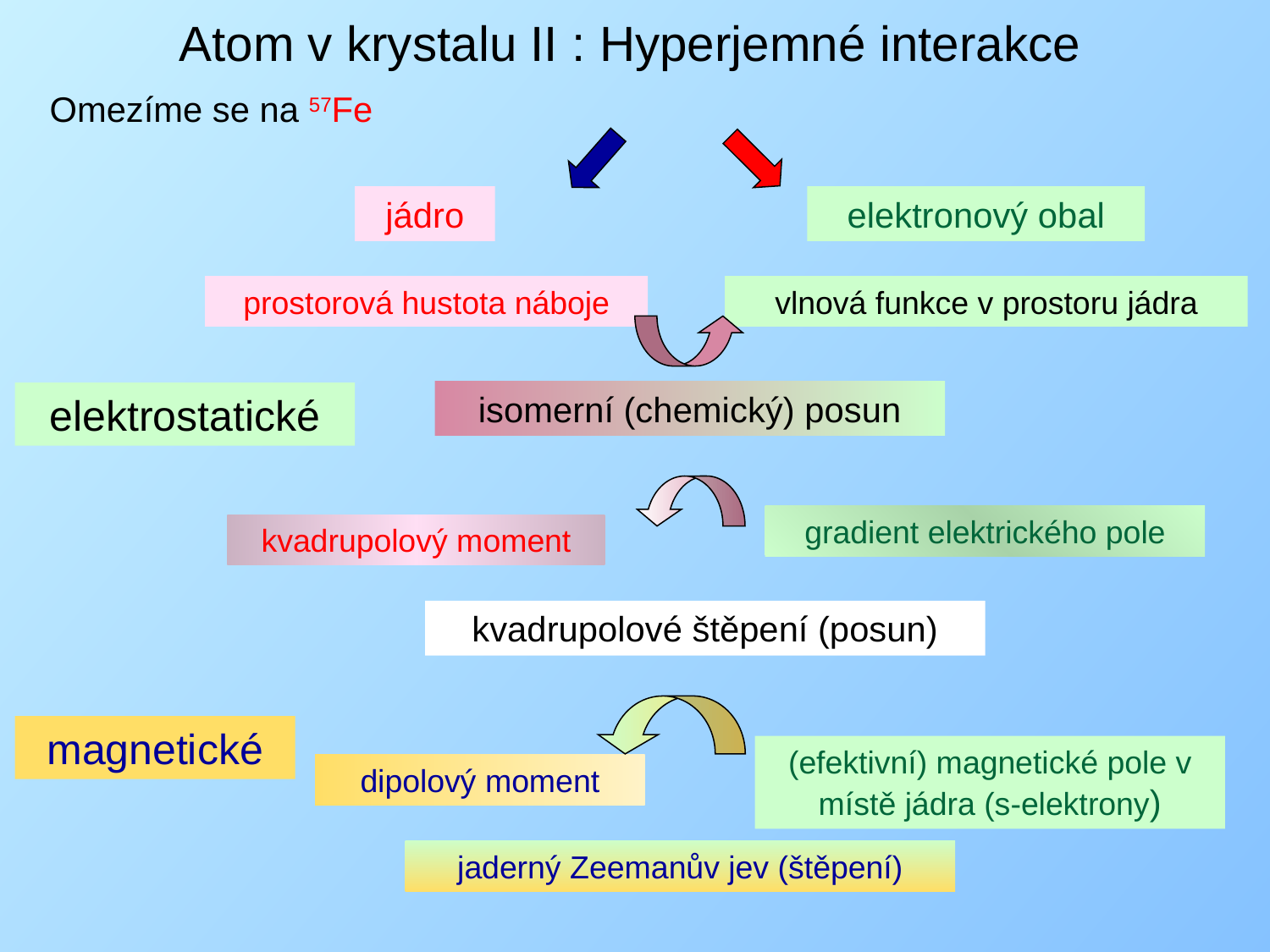

Atom v krystalu II : Hyperjemné interakce
Omezíme se na 57Fe

jádro
elektronový obal
prostorová hustota náboje
vlnová funkce v prostoru jádra

isomerní (chemický) posun
elektrostatické

gradient elektrického pole
kvadrupolový moment
kvadrupolové štěpení (posun)

magnetické
(efektivní) magnetické pole v místě jádra (s-elektrony)
dipolový moment
jaderný Zeemanův jev (štěpení)